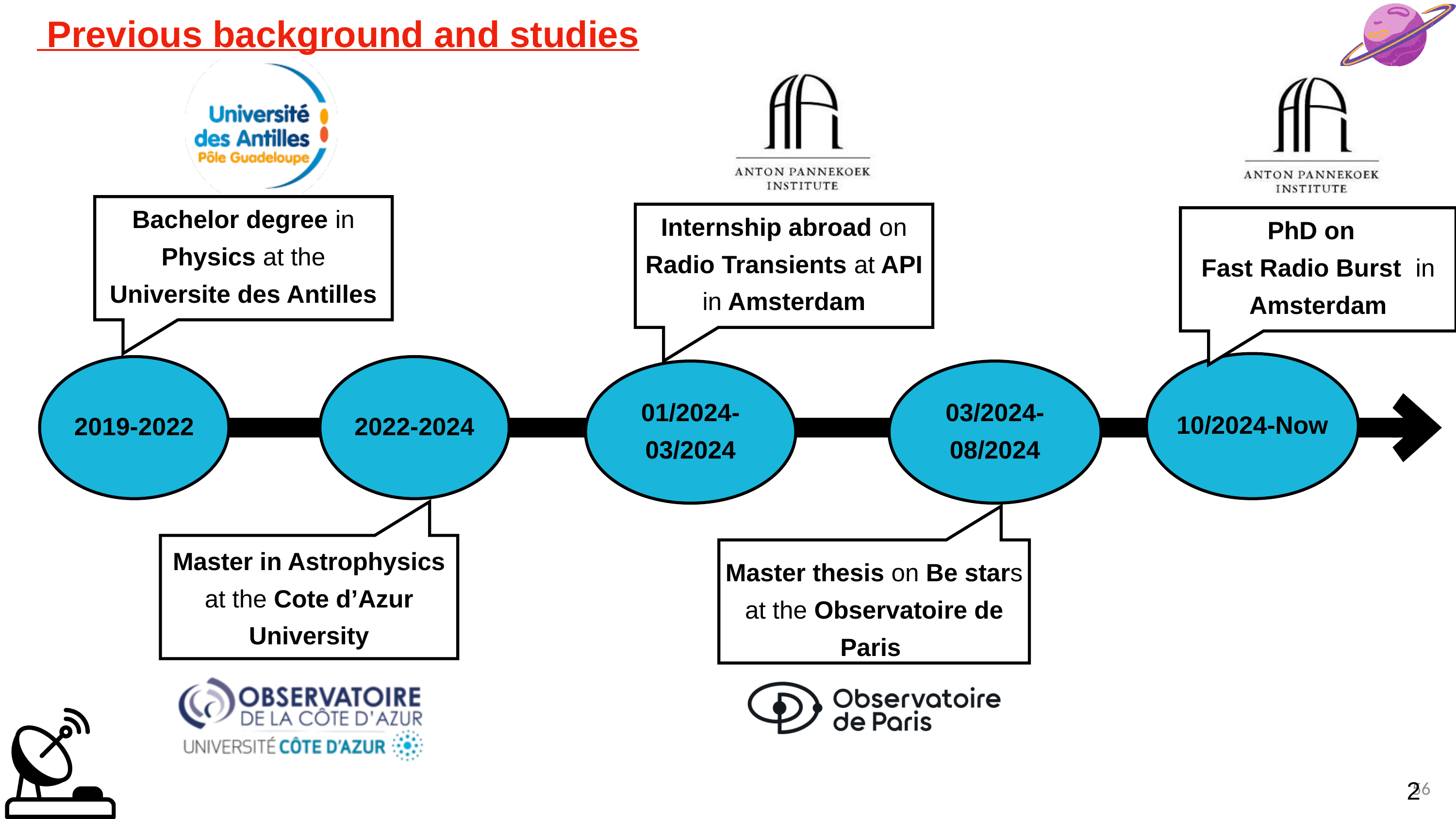

Previous background and studies

Bachelor degree in Physics at the Universite des Antilles

Internship abroad on Radio Transients at API in Amsterdam

PhD on
Fast Radio Burst  in Amsterdam

10/2024-Now

2019-2022

2022-2024

01/2024-03/2024

03/2024-08/2024

Master in Astrophysics at the Cote d’Azur University
Master thesis on Be stars at the Observatoire de Paris

2
56